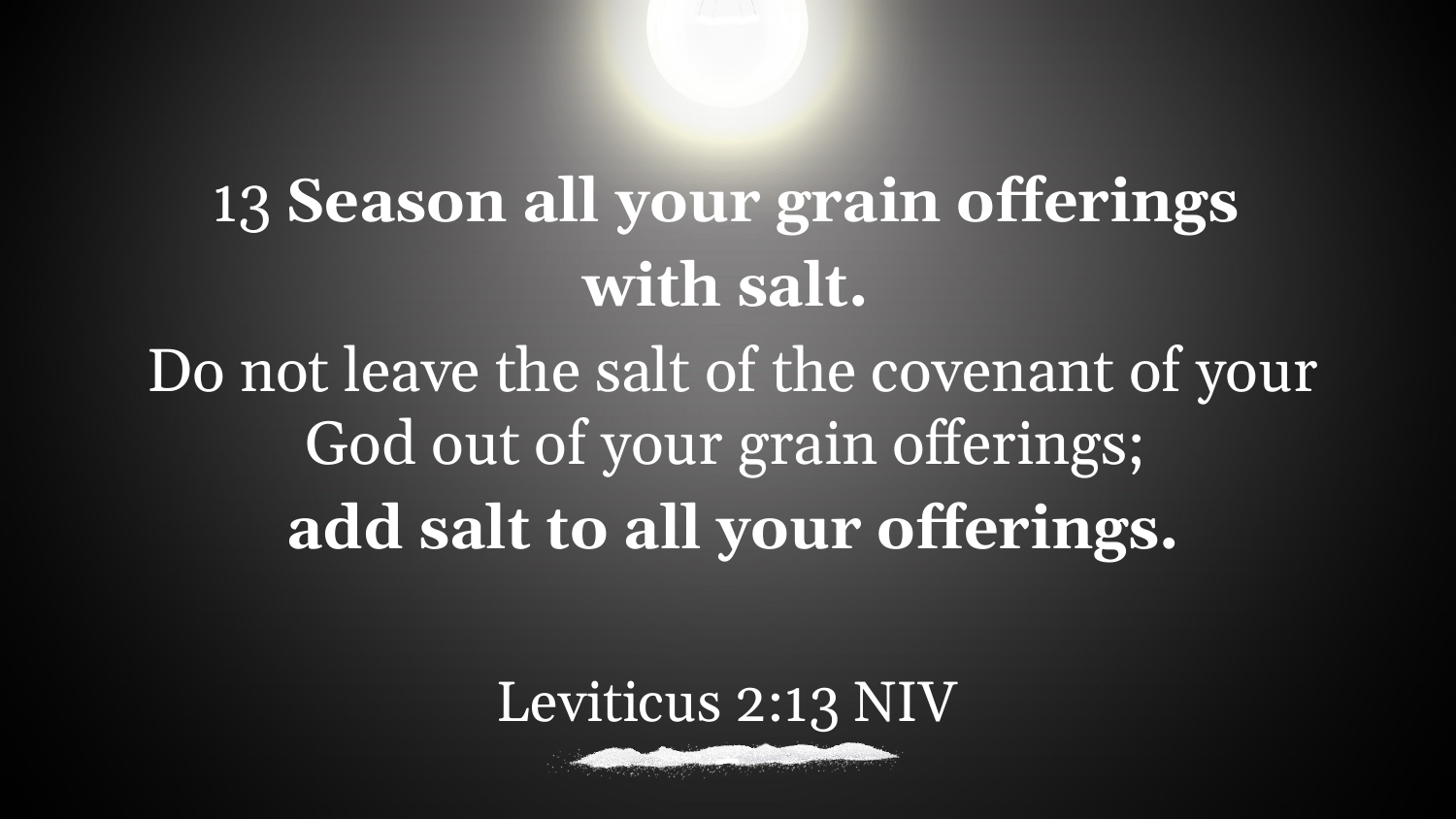

13 Season all your grain offerings
with salt.
Do not leave the salt of the covenant of your God out of your grain offerings;
add salt to all your offerings.
Leviticus 2:13 NIV